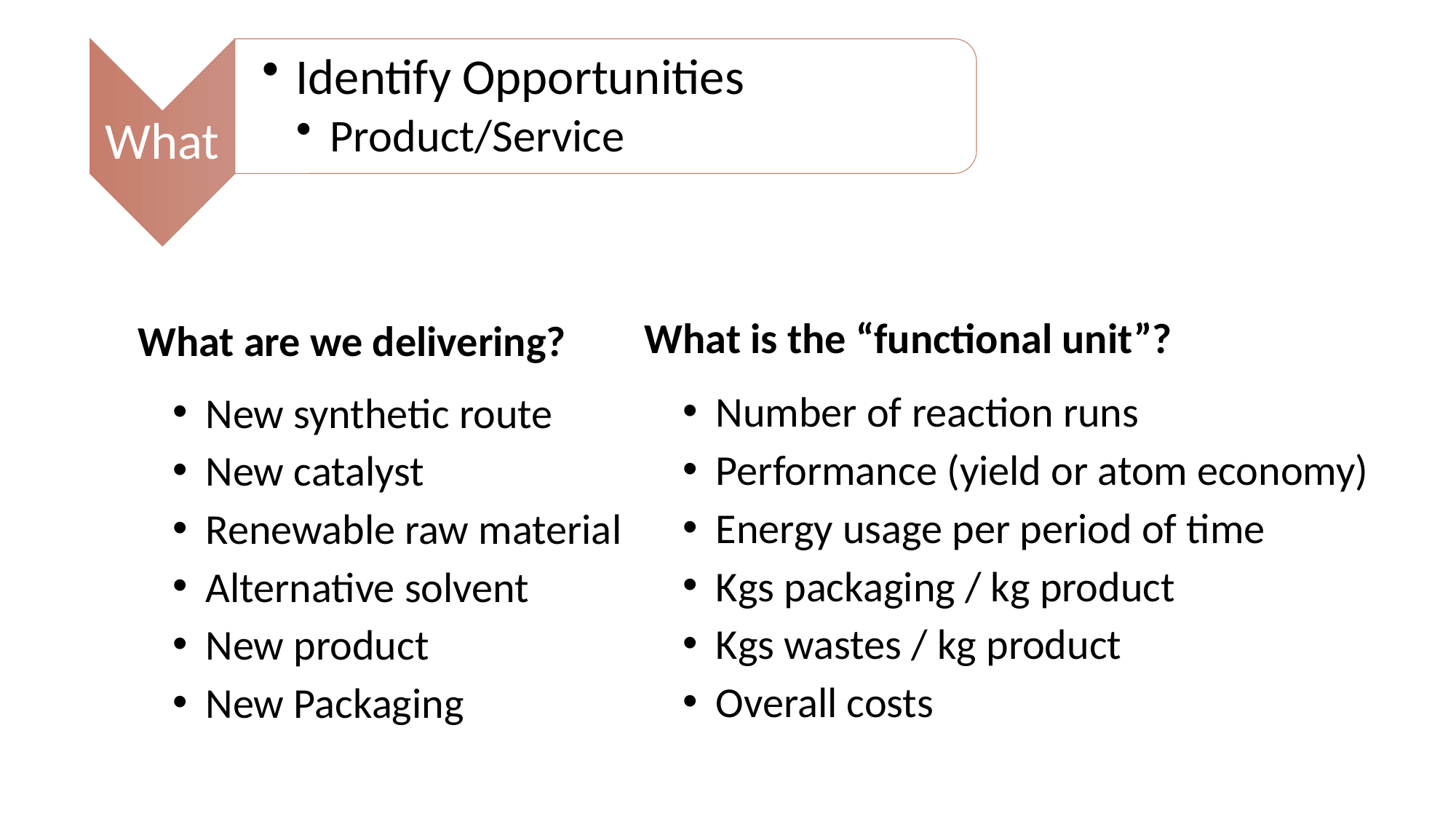

What

Identify Opportunities
Product/Service
What is the “functional unit”?
What are we delivering?
Number of reaction runs
Performance (yield or atom economy)
Energy usage per period of time
Kgs packaging / kg product
Kgs wastes / kg product
Overall costs

New synthetic route
New catalyst
Renewable raw material
Alternative solvent
New product
New Packaging